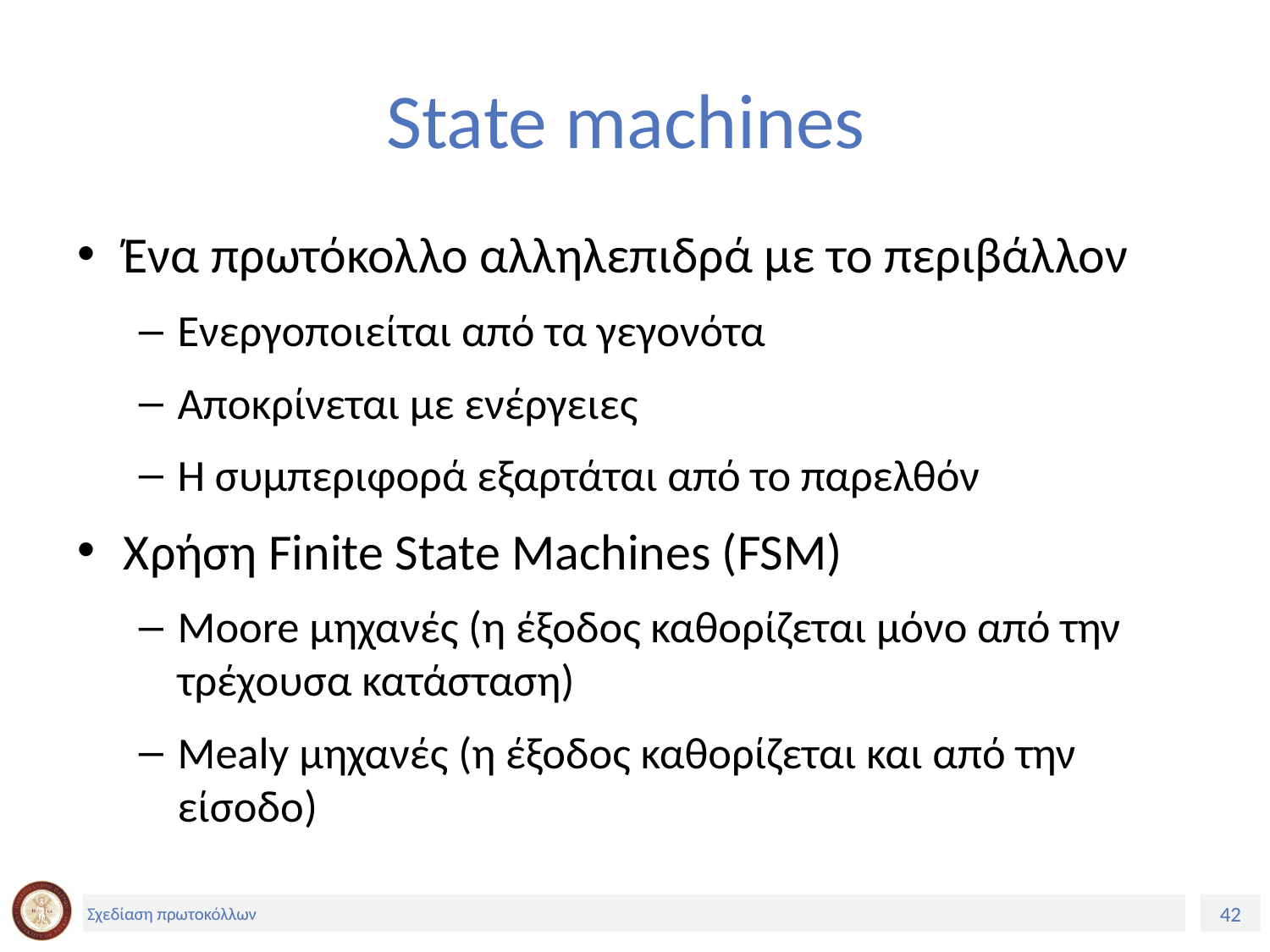

# State machines
Ένα πρωτόκολλο αλληλεπιδρά με το περιβάλλον
Ενεργοποιείται από τα γεγονότα
Αποκρίνεται με ενέργειες
Η συμπεριφορά εξαρτάται από το παρελθόν
Χρήση Finite State Machines (FSM)
Moore μηχανές (η έξοδος καθορίζεται μόνο από την τρέχουσα κατάσταση)
Mealy μηχανές (η έξοδος καθορίζεται και από την είσοδο)